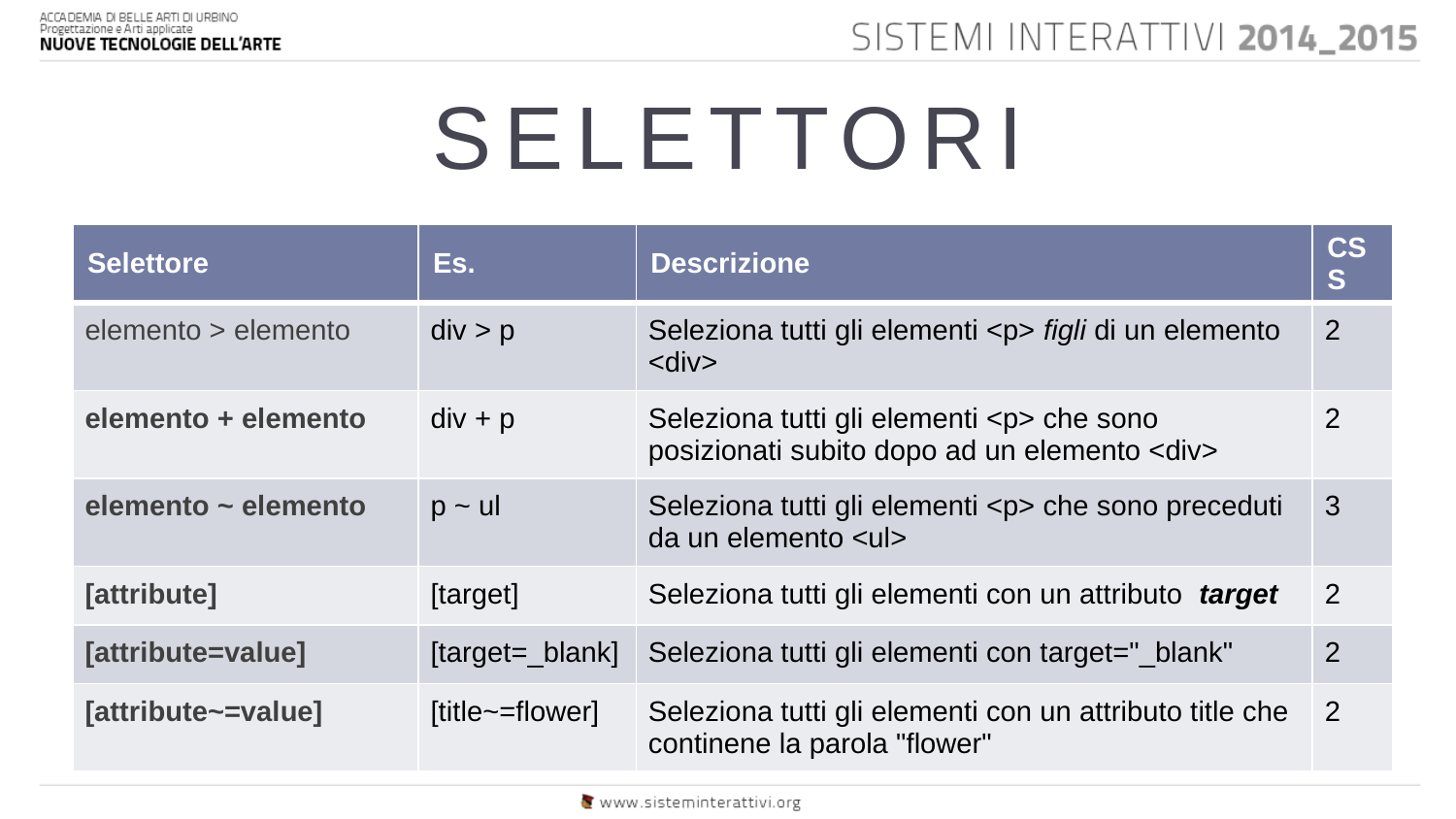

# SELETTORI
| Selettore | Es. | Descrizione | CSS |
| --- | --- | --- | --- |
| elemento > elemento | div > p | Seleziona tutti gli elementi <p> figli di un elemento <div> | 2 |
| elemento + elemento | div + p | Seleziona tutti gli elementi <p> che sono posizionati subito dopo ad un elemento <div> | 2 |
| elemento ~ elemento | p ~ ul | Seleziona tutti gli elementi <p> che sono preceduti da un elemento <ul> | 3 |
| [attribute] | [target] | Seleziona tutti gli elementi con un attributo target | 2 |
| [attribute=value] | [target=\_blank] | Seleziona tutti gli elementi con target="\_blank" | 2 |
| [attribute~=value] | [title~=flower] | Seleziona tutti gli elementi con un attributo title che continene la parola "flower" | 2 |